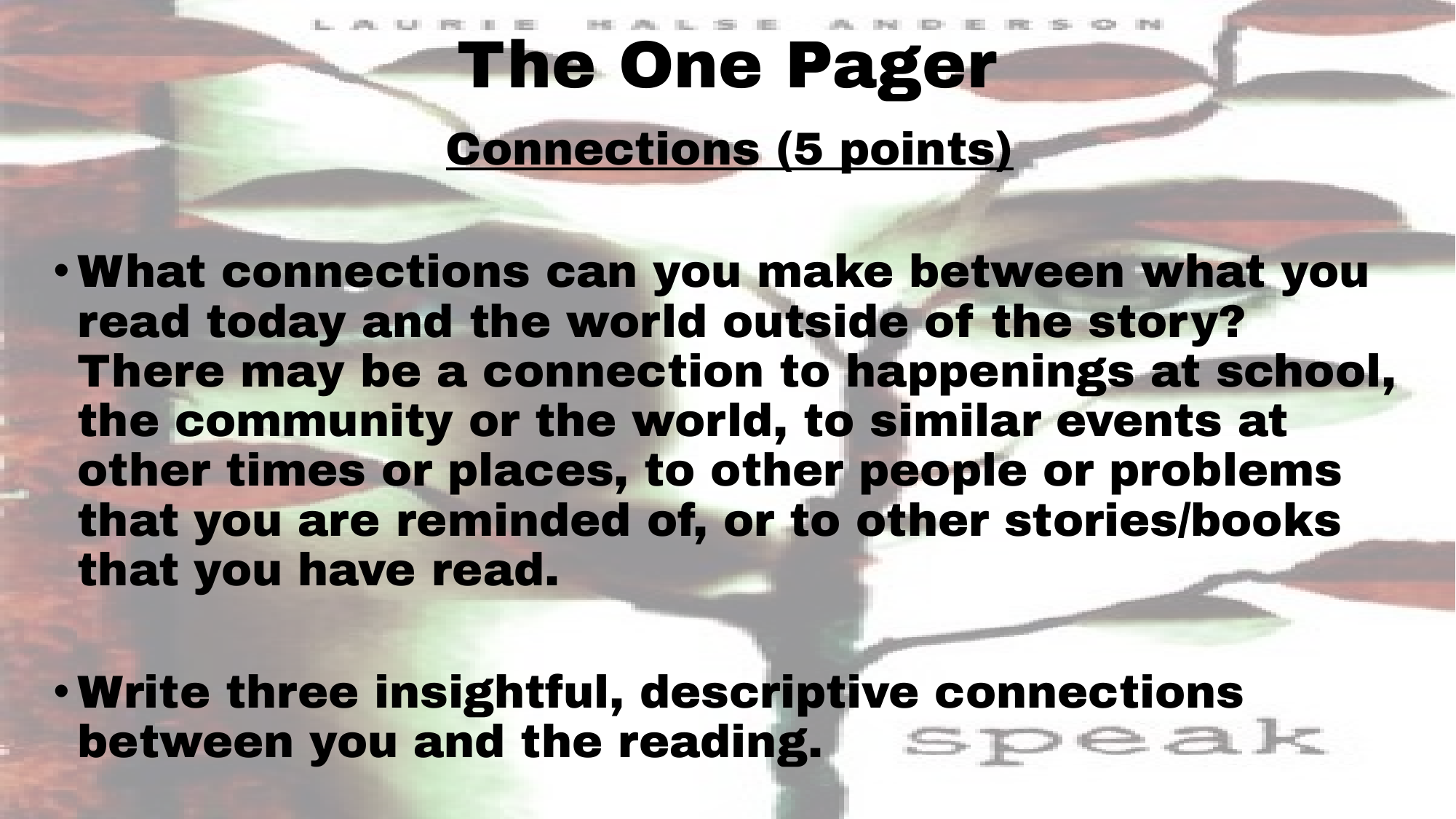

# The One Pager
Connections (5 points)

What connections can you make between what you read today and the world outside of the story? There may be a connection to happenings at school, the community or the world, to similar events at other times or places, to other people or problems that you are reminded of, or to other stories/books that you have read.

Write three insightful, descriptive connections between you and the reading.